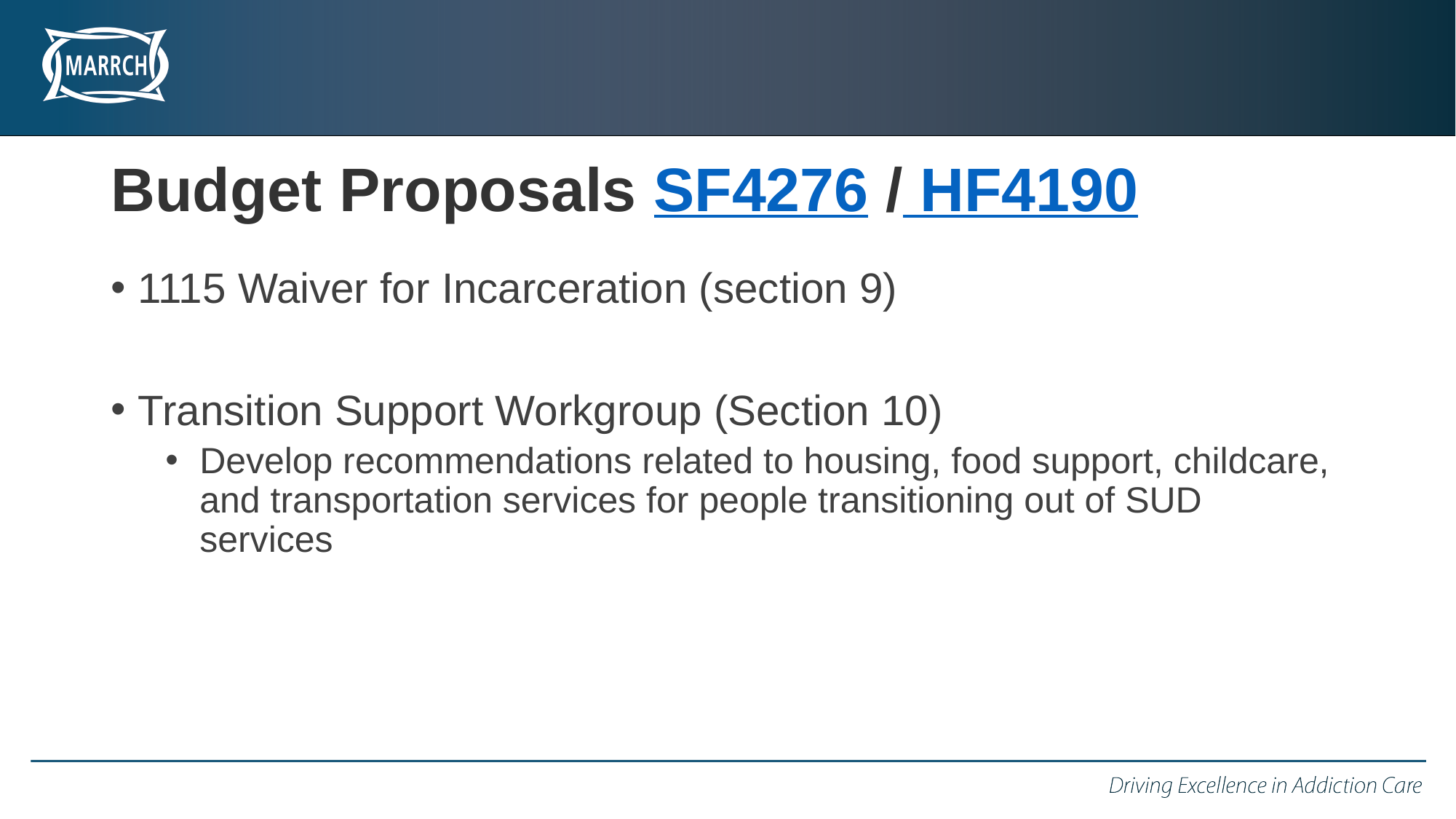

# Budget Proposals SF4276 / HF4190
1115 Waiver for Incarceration (section 9)

Transition Support Workgroup (Section 10)
Develop recommendations related to housing, food support, childcare, and transportation services for people transitioning out of SUD services